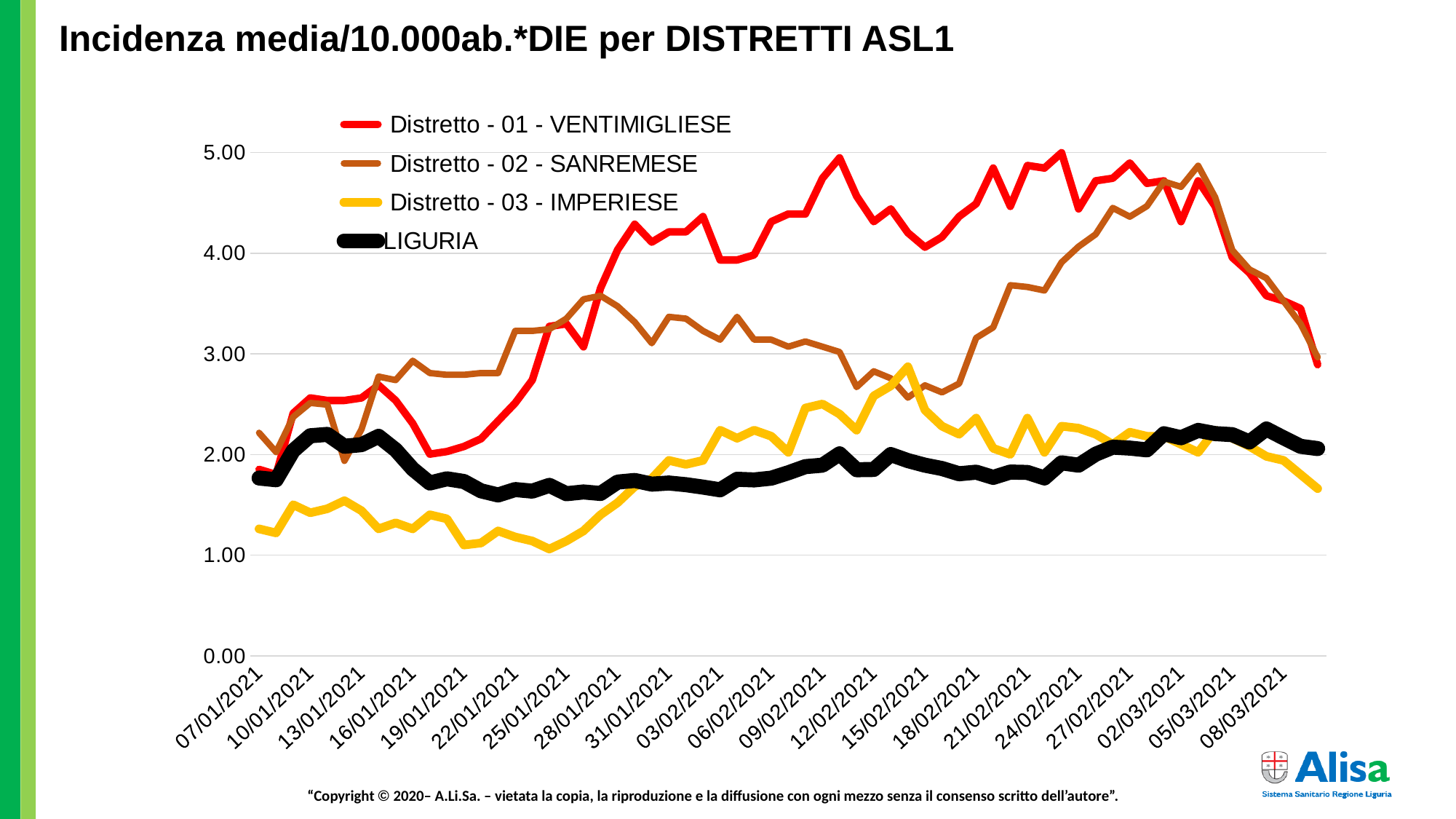

Incidenza media/10.000ab.*DIE per DISTRETTI ASL1

### Chart

| Category |  Distretto - 01 - VENTIMIGLIESE |  Distretto - 02 - SANREMESE |  Distretto - 03 - IMPERIESE | LIGURIA |
|---|---|---|---|---|
| 07/01/2021 | 1.8520914679474 | 2.216192163055902 | 1.261087057043171 | 1.766192478617383 |
| 08/01/2021 | 1.801349235948841 | 2.024238511137675 | 1.221052547295769 | 1.749495280815328 |
| 09/01/2021 | 2.410256019931548 | 2.373245150988997 | 1.501294115527584 | 2.037985753950835 |
| 10/01/2021 | 2.562482715927225 | 2.512847806929527 | 1.42122509603278 | 2.186405289969103 |
| 11/01/2021 | 2.537111599927947 | 2.495397474936961 | 1.461259605780182 | 2.200319621470815 |
| 12/01/2021 | 2.537111599927947 | 1.936986851174844 | 1.541328625274986 | 2.082511614756316 |
| 13/01/2021 | 2.562482715927225 | 2.251092827041034 | 1.441242350906482 | 2.098281190458257 |
| 14/01/2021 | 2.689338295923623 | 2.774602786818019 | 1.261087057043171 | 2.180839557368418 |
| 15/01/2021 | 2.537111599927947 | 2.739702122832887 | 1.321138821664275 | 2.046334352851863 |
| 16/01/2021 | 2.308771555934431 | 2.931655774751114 | 1.261087057043171 | 1.856171822328457 |
| 17/01/2021 | 2.004318163943077 | 2.809503450803151 | 1.401207841159079 | 1.717028507311332 |
| 18/01/2021 | 2.029689279942357 | 2.792053118810585 | 1.361173331411677 | 1.75877150181647 |
| 19/01/2021 | 2.080431511940916 | 2.792053118810585 | 1.100949018053562 | 1.731870460913159 |
| 20/01/2021 | 2.156544859938754 | 2.809503450803151 | 1.120966272927263 | 1.639108250901742 |
| 21/01/2021 | 2.33414267193371 | 2.809503450803151 | 1.24106980216947 | 1.598292878496718 |
| 22/01/2021 | 2.511740483928666 | 3.22831141862474 | 1.181018037548367 | 1.65209496030334 |
| 23/01/2021 | 2.740080527922182 | 3.22831141862474 | 1.140983527800964 | 1.6363253846014 |
| 24/01/2021 | 3.27287396390705 | 3.245761750617306 | 1.06091450830616 | 1.693837954808478 |
| 25/01/2021 | 3.29824507990633 | 3.350463742572703 | 1.140983527800964 | 1.610351965798202 |
| 26/01/2021 | 3.069905035912814 | 3.542417394490931 | 1.24106980216947 | 1.627976785700371 |
| 27/01/2021 | 3.653440703896243 | 3.577318058476062 | 1.401207841159079 | 1.613134832098544 |
| 28/01/2021 | 4.034007443885434 | 3.472616066520665 | 1.521311370401286 | 1.726304728312473 |
| 29/01/2021 | 4.28771860387823 | 3.31556307858757 | 1.681449409390895 | 1.742074304014414 |
| 30/01/2021 | 4.110120791883273 | 3.106159094676775 | 1.761518428885699 | 1.705897042109961 |
| 31/01/2021 | 4.21160525588039 | 3.367914074565269 | 1.941673722749009 | 1.717028507311332 |
| 01/02/2021 | 4.21160525588039 | 3.350463742572703 | 1.901639213001607 | 1.700331309509277 |
| 02/02/2021 | 4.363831951876066 | 3.22831141862474 | 1.941673722749009 | 1.676213134906309 |
| 03/02/2021 | 3.932522979888315 | 3.14105975866191 | 2.241932545854527 | 1.649312094002997 |
| 04/02/2021 | 3.932522979888315 | 3.367914074565269 | 2.161863526359721 | 1.7541333913159 |
| 05/02/2021 | 3.983265211886875 | 3.14105975866191 | 2.241932545854527 | 1.7476400366151 |
| 06/02/2021 | 4.313089719877508 | 3.14105975866191 | 2.181880781233424 | 1.765264856517269 |
| 07/02/2021 | 4.389203067875347 | 3.071258430691643 | 2.021742742243814 | 1.819066938323891 |
| 08/02/2021 | 4.389203067875347 | 3.123609426669343 | 2.462122349465239 | 1.879362374831312 |
| 09/02/2021 | 4.74439869186526 | 3.071258430691643 | 2.502156859212642 | 1.894204328433139 |
| 10/02/2021 | 4.947367619859494 | 3.018907434713945 | 2.402070584844135 | 2.007374224647068 |
| 11/02/2021 | 4.566800879870303 | 2.669900794862623 | 2.241932545854527 | 1.848750845527544 |
| 12/02/2021 | 4.313089719877508 | 2.826953782795718 | 2.582225878707446 | 1.851533711827886 |
| 13/02/2021 | 4.439945299873906 | 2.757152454825454 | 2.682312153075951 | 1.999953247846154 |
| 14/02/2021 | 4.203148217213964 | 2.565198802907225 | 2.872476074376112 | 1.939348603972028 |
| 15/02/2021 | 4.059378559884714 | 2.687351126855188 | 2.442105094591537 | 1.894204328433139 |
| 16/02/2021 | 4.160863023881831 | 2.617549798884924 | 2.28196705560193 | 1.860809932829028 |
| 17/02/2021 | 4.363831951876066 | 2.704801458847755 | 2.201898036107124 | 1.808863095222635 |
| 18/02/2021 | 4.490687531872464 | 3.158510090654475 | 2.362036075096733 | 1.824632670924576 |
| 19/02/2021 | 4.845883155862377 | 3.263212082609872 | 2.061777251991217 | 1.772685833318182 |
| 20/02/2021 | 4.465316415873186 | 3.68202005043146 | 2.001725487370113 | 1.825560293024689 |
| 21/02/2021 | 4.871254271861656 | 3.664569718438894 | 2.362036075096733 | 1.821849804624233 |
| 22/02/2021 | 4.845883155862377 | 3.629669054453761 | 2.021742742243814 | 1.767120100717497 |
| 23/02/2021 | 4.998109851858053 | 3.908874366334819 | 2.28196705560193 | 1.917394880935993 |
| 24/02/2021 | 4.439945299873906 | 4.065927354267914 | 2.261949800728228 | 1.894204328433139 |
| 25/02/2021 | 4.719027575865979 | 4.188079678215877 | 2.201898036107124 | 2.003663736246611 |
| 26/02/2021 | 4.74439869186526 | 4.449834658104371 | 2.101811761738619 | 2.073235393755174 |
| 27/02/2021 | 4.896625 | 4.362582999999998 | 2.221915 | 2.0639592 |
| 28/02/2021 | 4.693655999999999 | 4.467284999999999 | 2.181881 | 2.0463344 |
| 01/03/2021 | 4.719028 | 4.71159 | 2.181881 | 2.206812999999999 |
| 02/03/2021 | 4.313089719877508 | 4.659238642015165 | 2.101811761738619 | 2.166925225866705 |
| 03/03/2021 | 4.719027575865979 | 4.868642625925958 | 2.021742742243814 | 2.24 |
| 04/03/2021 | 4.465316415873186 | 4.554536650059767 | 2.241932545854527 | 2.207740598271729 |
| 05/03/2021 | 3.957894095887596 | 4.031026690282783 | 2.161863526359721 | 2.197536755170474 |
| 06/03/2021 | 3.805667399891919 | 3.839073038364554 | 2.081794506864918 | 2.125182231361568 |
| 07/03/2021 | 3.577327355898404 | 3.751821378401724 | 1.981708232496412 | 2.254121703277438 |
| 08/03/2021 | 3.526585123899844 | 3.524967062498364 | 1.941673722749009 | 2.165997603766591 |
| 09/03/2021 | 3.450471775902007 | 3.298112746595004 | 1.801552938633102 | 2.081583992656201 |
| 10/03/2021 | 2.892307223917858 | 2.966556438736246 | 1.661432154517194 | 2.059321062253462 |